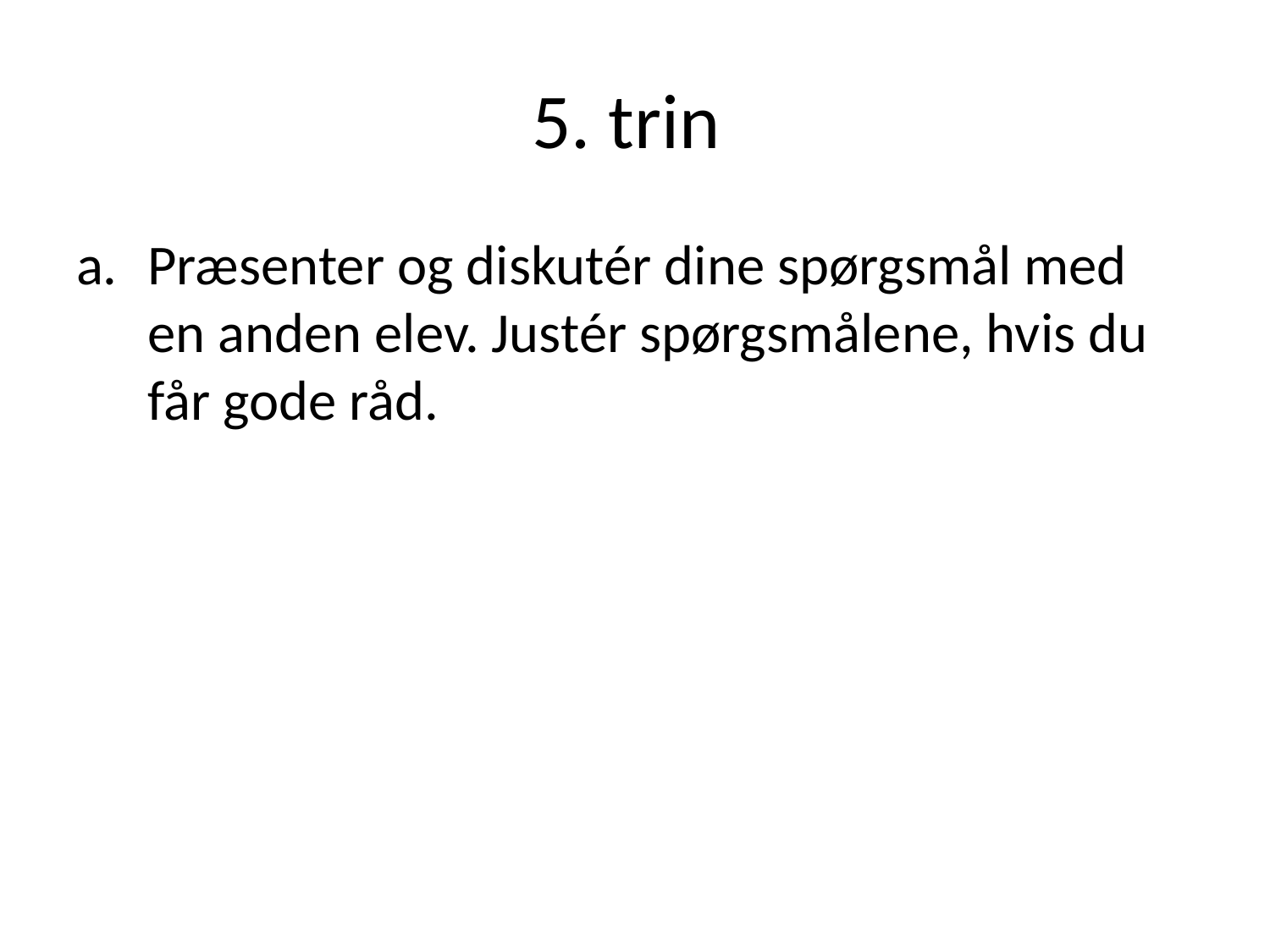

# 5. trin
Præsenter og diskutér dine spørgsmål med en anden elev. Justér spørgsmålene, hvis du får gode råd.